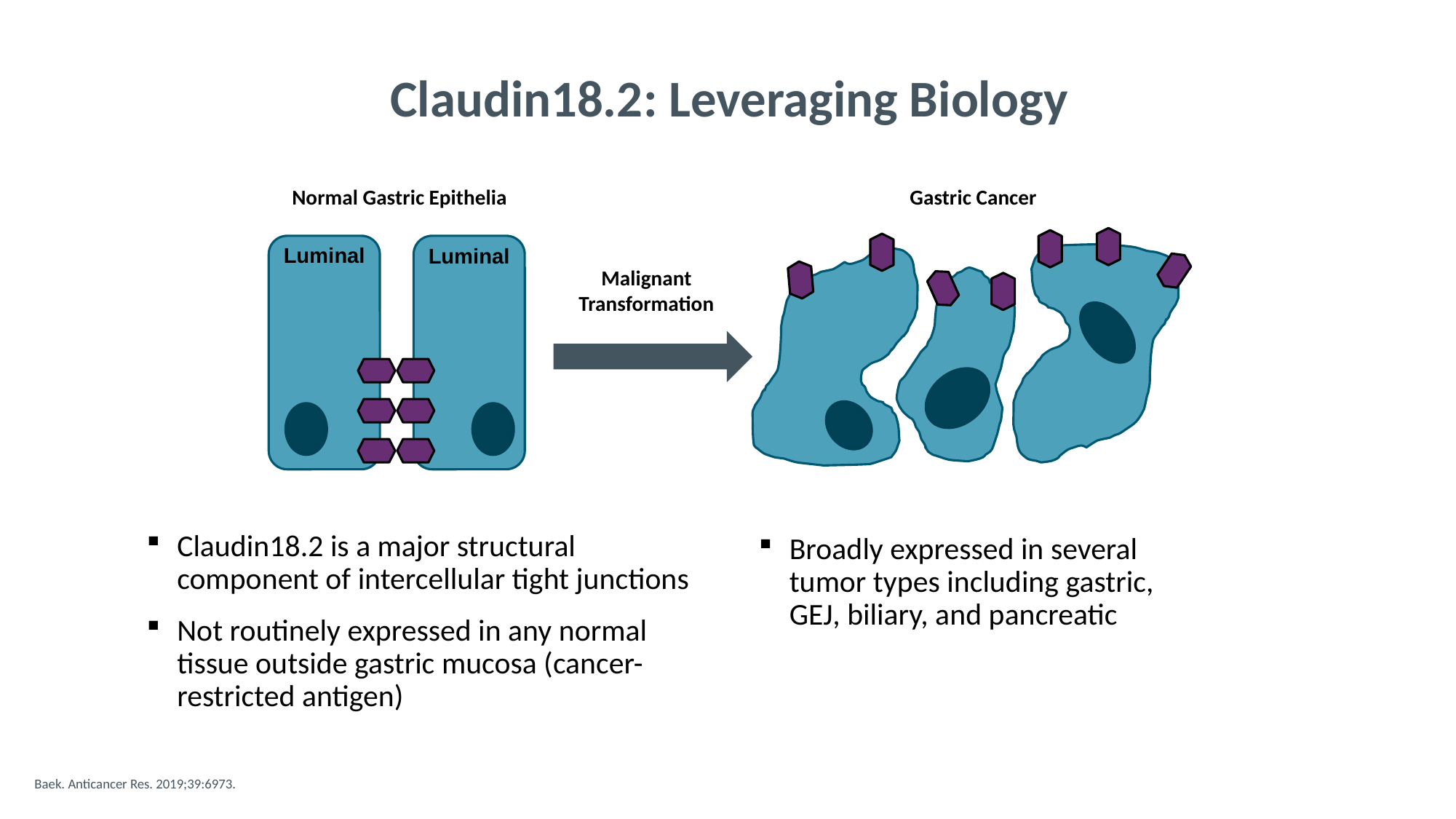

Claudin18.2: Leveraging Biology
Gastric Cancer
Normal Gastric Epithelia

Luminal

Luminal

Malignant
Transformation

Claudin18.2 is a major structural component of intercellular tight junctions
Not routinely expressed in any normal tissue outside gastric mucosa (cancer-restricted antigen)

Broadly expressed in several tumor types including gastric, GEJ, biliary, and pancreatic
Baek. Anticancer Res. 2019;39:6973.